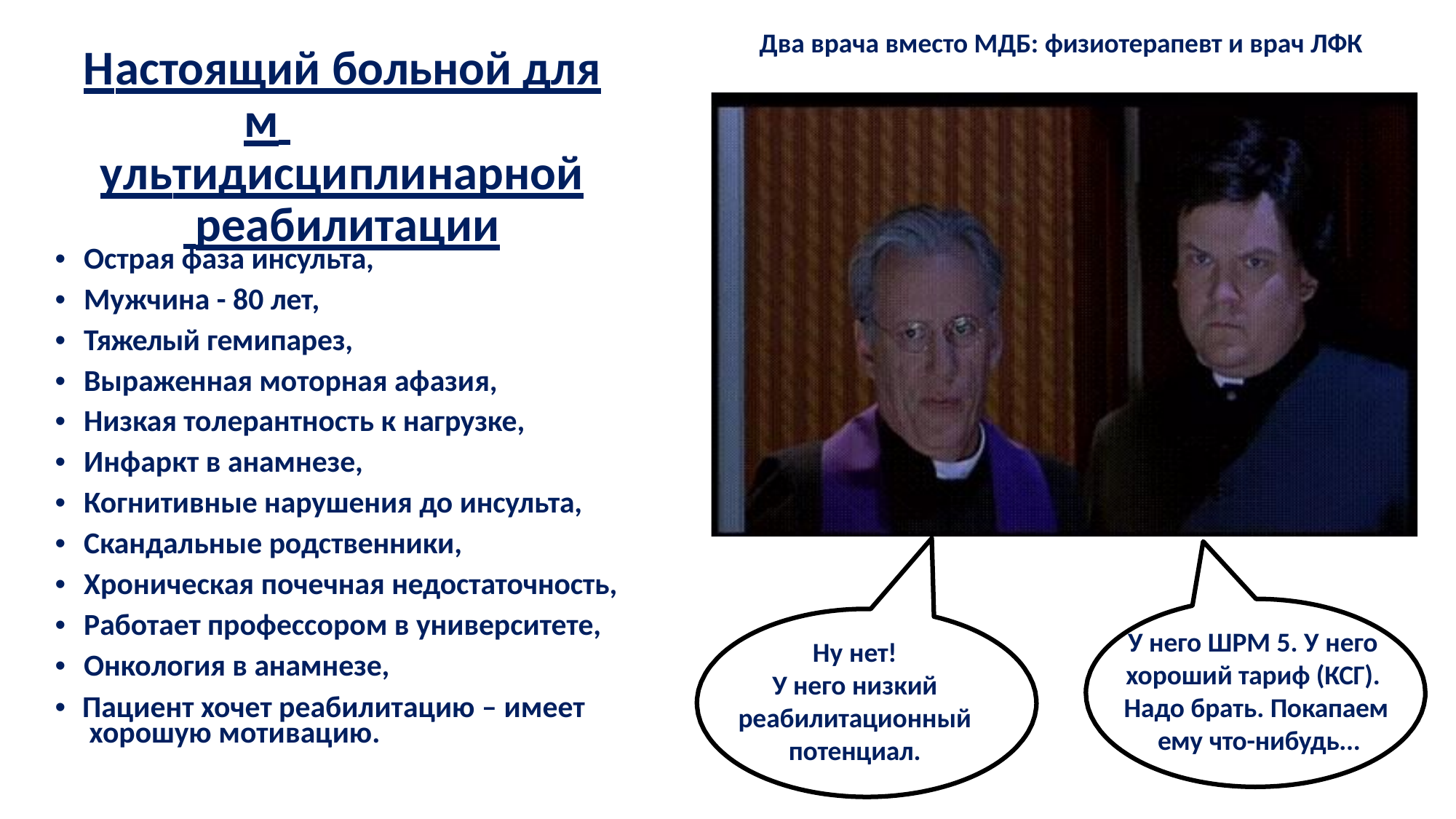

Два врача вместо МДБ: физиотерапевт и врач ЛФК
# Н	астоящий больной для  м 		ультидисциплинарной
 реабилитации

•	Острая фаза инсульта,
•	Мужчина - 80 лет,
•	Тяжелый гемипарез,
•	Выраженная моторная афазия,
•	Низкая толерантность к нагрузке,
•	Инфаркт в анамнезе,
•	Когнитивные нарушения до инсульта,
•	Скандальные родственники,
•	Хроническая почечная недостаточность,
•	Работает профессором в университете,
•	Онкология в анамнезе,
•	Пациент хочет реабилитацию – имеет  хорошую мотивацию.
У него ШРМ 5. У него  хороший тариф (КСГ).  Надо брать. Покапаем  ему что-нибудь...
Ну нет!
У него низкий
реабилитационный
потенциал.